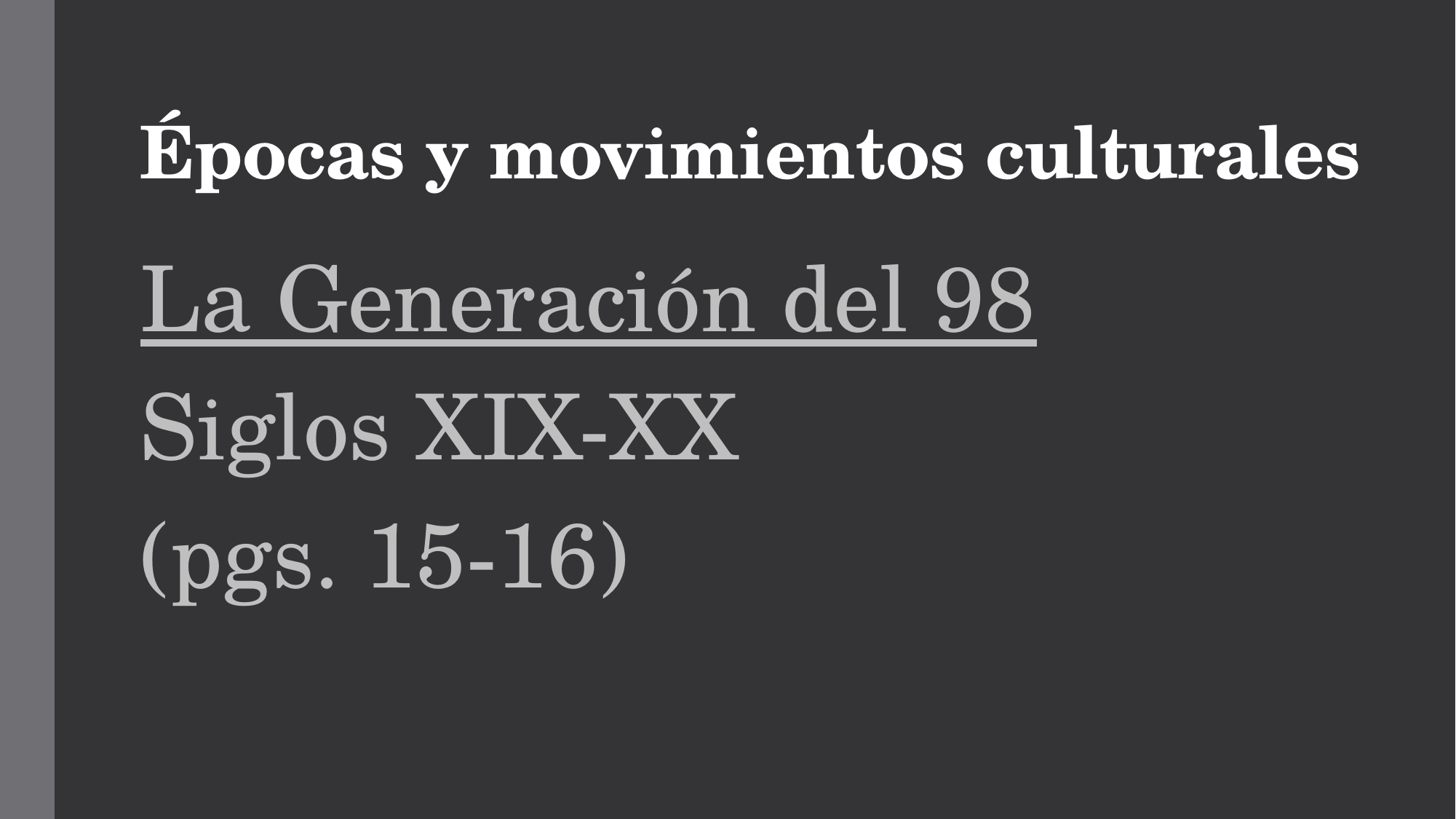

# Épocas y movimientos culturales
La Generación del 98
Siglos XIX-XX
(pgs. 15-16)